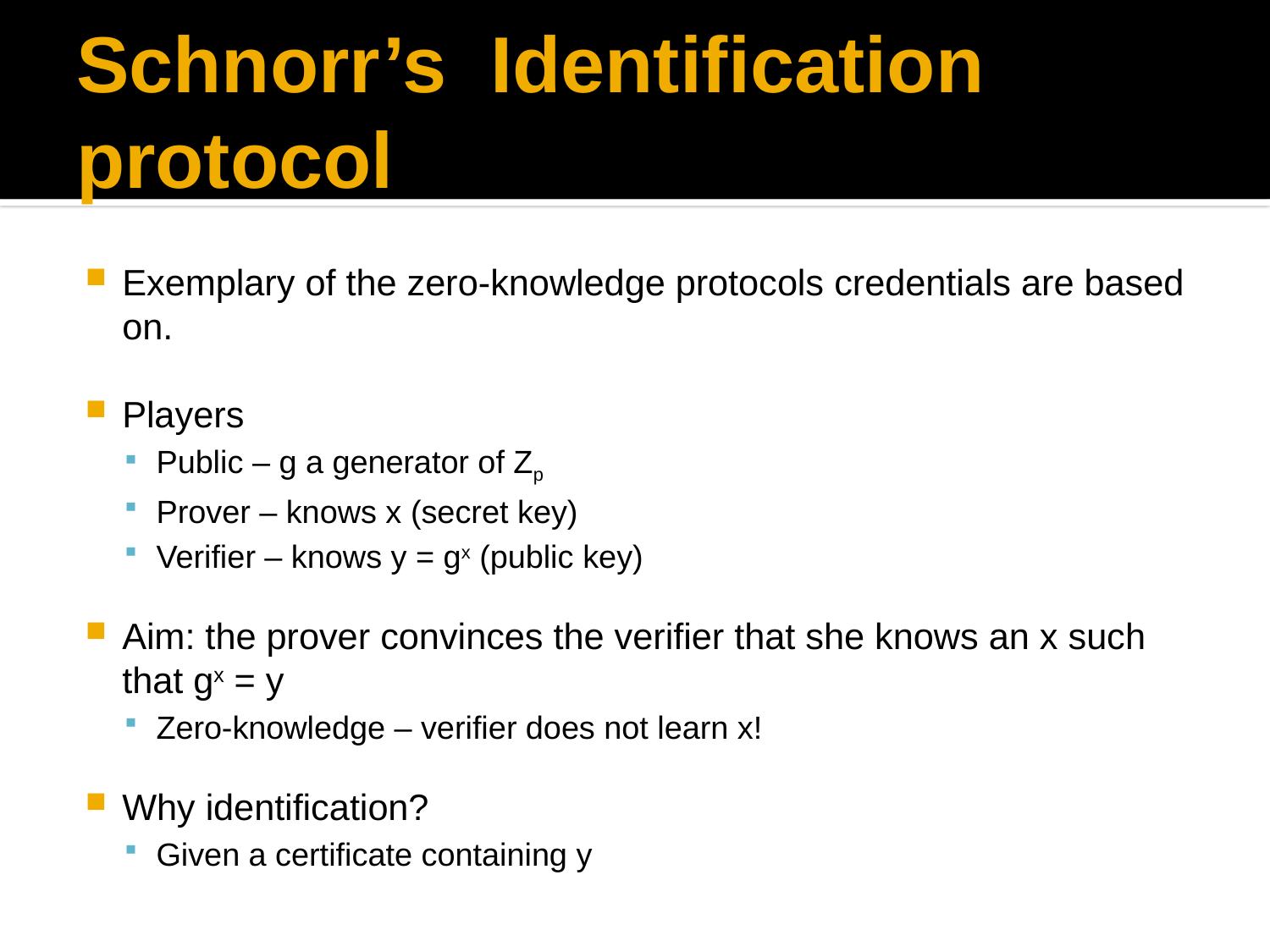

# Schnorr’s  Identification protocol
Exemplary of the zero-knowledge protocols credentials are based on.
Players
Public – g a generator of Zp
Prover – knows x (secret key)
Verifier – knows y = gx (public key)
Aim: the prover convinces the verifier that she knows an x such that gx = y
Zero-knowledge – verifier does not learn x!
Why identification?
Given a certificate containing y